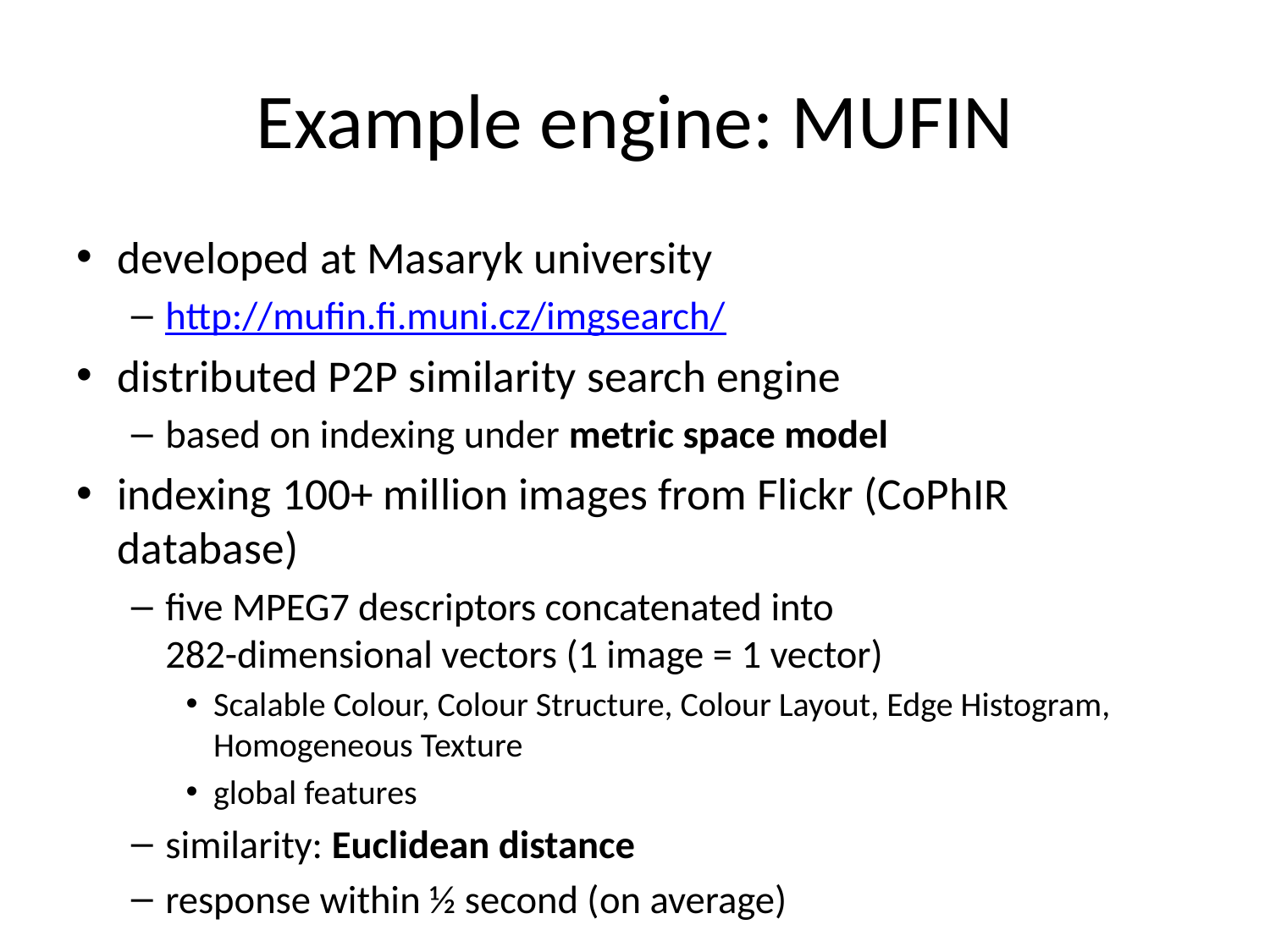

# Example engine: MUFIN
developed at Masaryk university
http://mufin.fi.muni.cz/imgsearch/
distributed P2P similarity search engine
based on indexing under metric space model
indexing 100+ million images from Flickr (CoPhIR database)
five MPEG7 descriptors concatenated into
282-dimensional vectors (1 image = 1 vector)
Scalable Colour, Colour Structure, Colour Layout, Edge Histogram, Homogeneous Texture
global features
similarity: Euclidean distance
response within ½ second (on average)